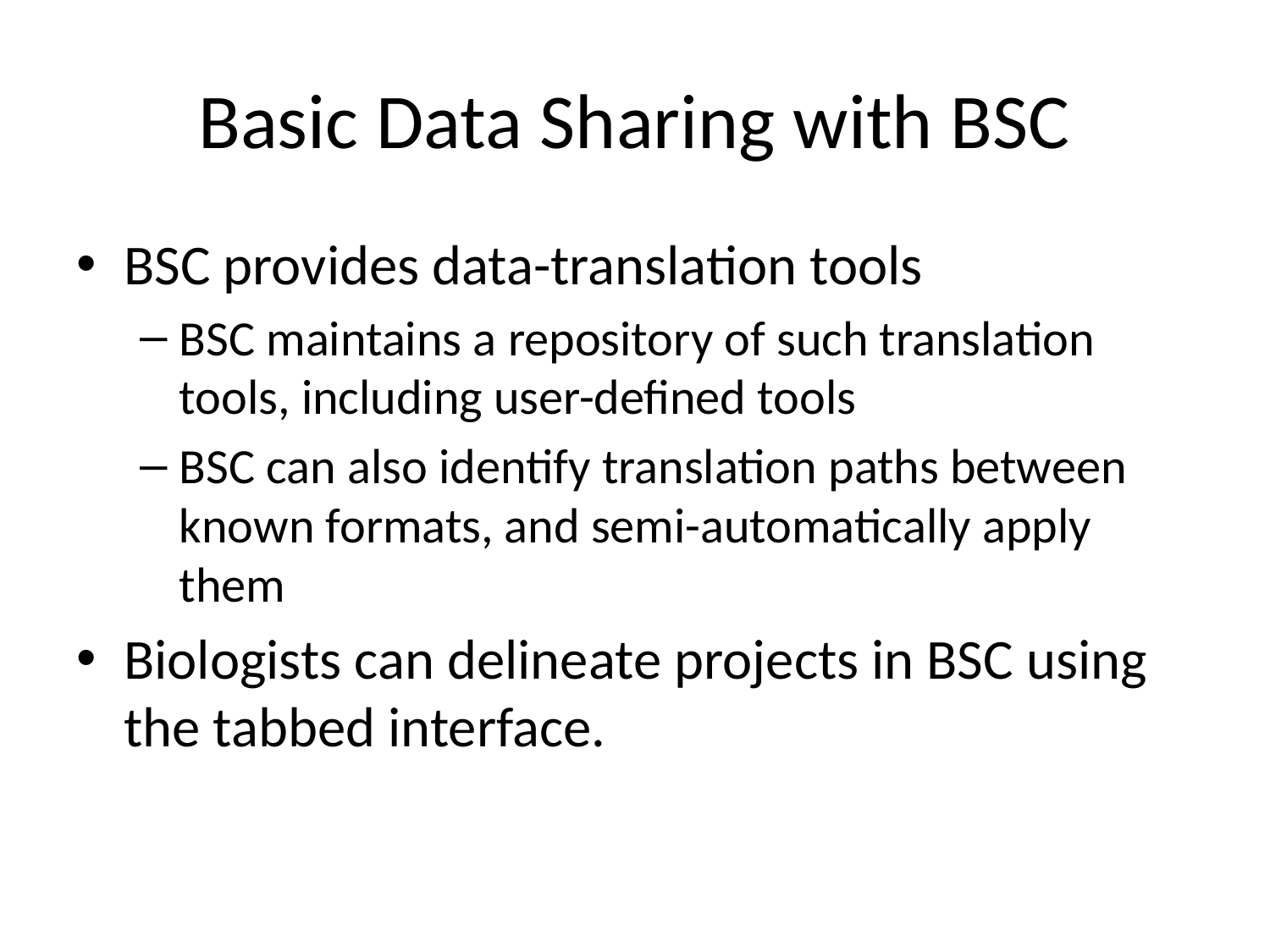

# Basic Data Sharing with BSC
BSC provides data-translation tools
BSC maintains a repository of such translation tools, including user-defined tools
BSC can also identify translation paths between known formats, and semi-automatically apply them
Biologists can delineate projects in BSC using the tabbed interface.